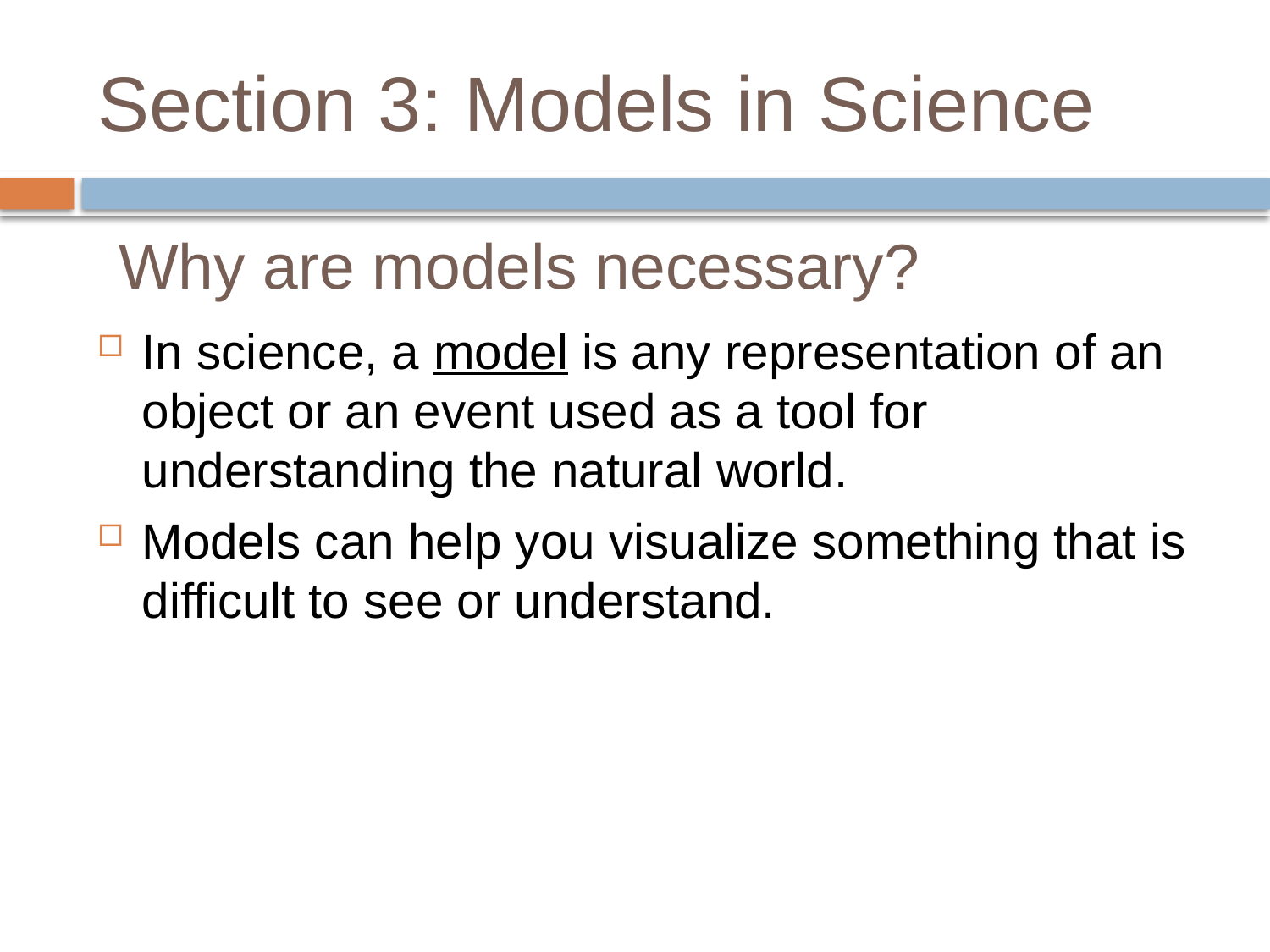

# Section 3: Models in Science
Why are models necessary?
In science, a model is any representation of an object or an event used as a tool for understanding the natural world.
Models can help you visualize something that is difficult to see or understand.